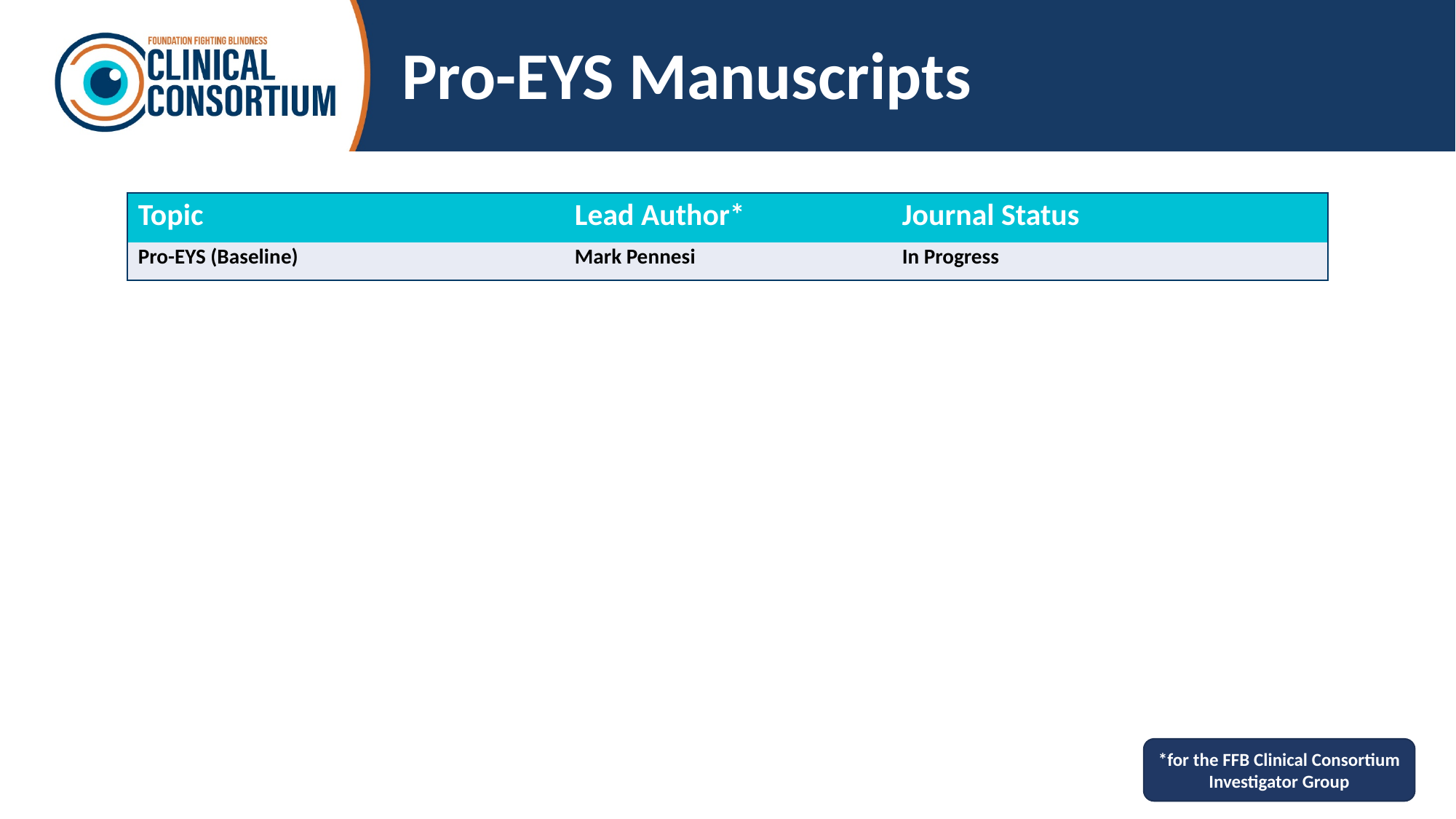

# Pro-EYS Manuscripts
| Topic | Lead Author\* | Journal Status |
| --- | --- | --- |
| Pro-EYS (Baseline) | Mark Pennesi | In Progress |
*for the FFB Clinical Consortium Investigator Group